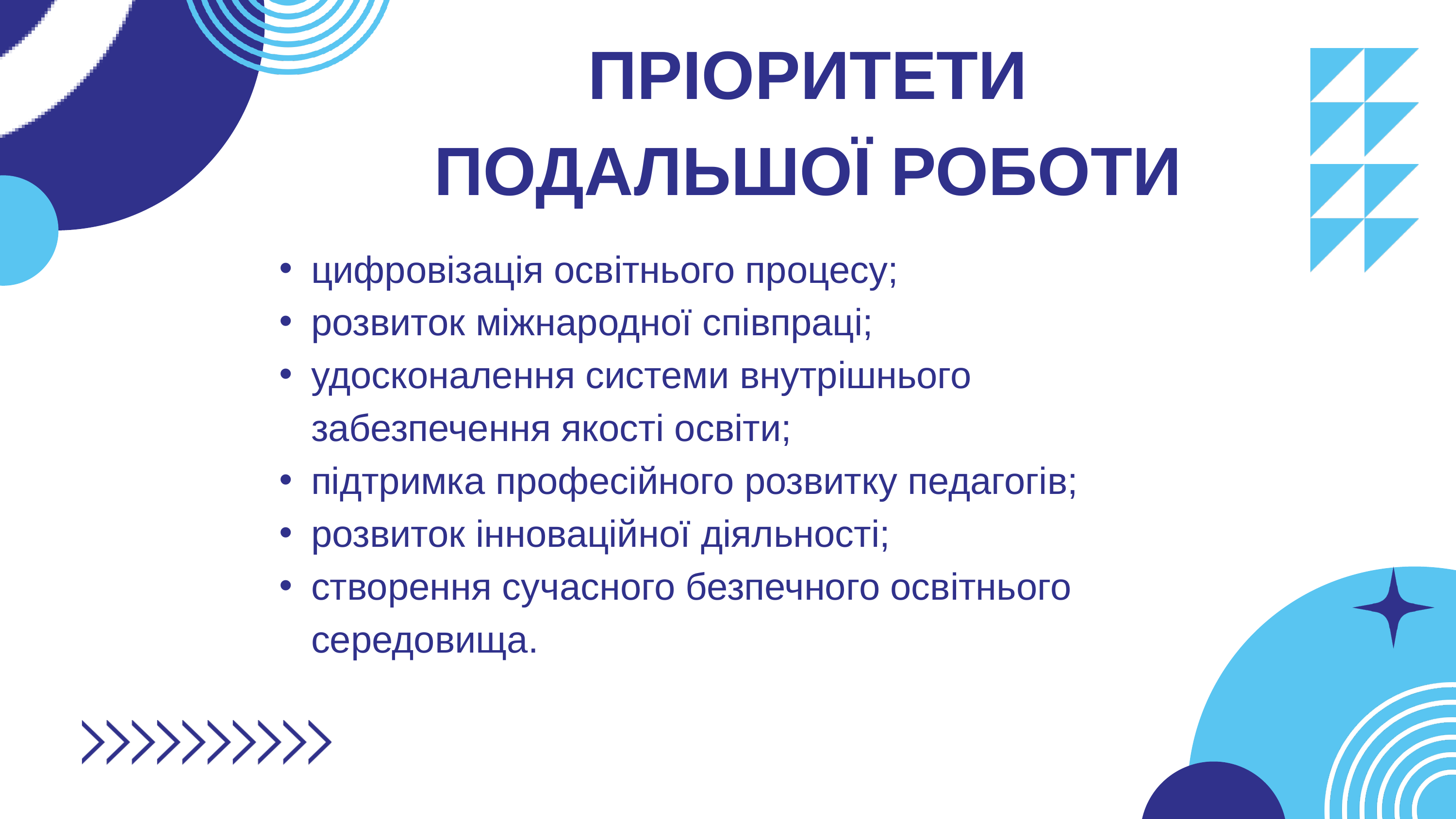

ПРІОРИТЕТИ ПОДАЛЬШОЇ РОБОТИ

цифровізація освітнього процесу;
розвиток міжнародної співпраці;
удосконалення системи внутрішнього забезпечення якості освіти;
підтримка професійного розвитку педагогів;
розвиток інноваційної діяльності;
створення сучасного безпечного освітнього середовища.